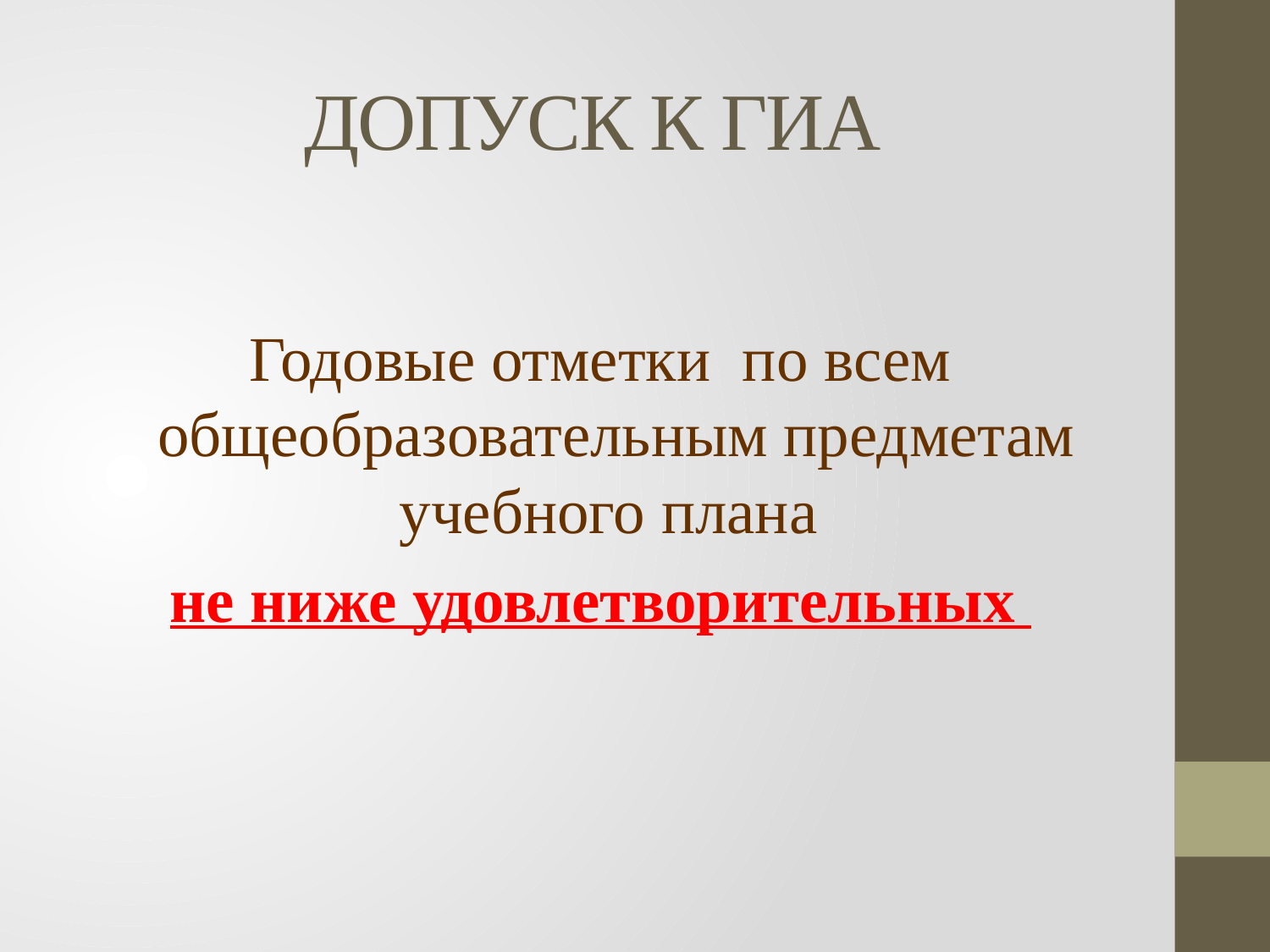

# ДОПУСК К ГИА

Годовые отметки  по всем общеобразовательным предметам учебного плана
не ниже удовлетворительных